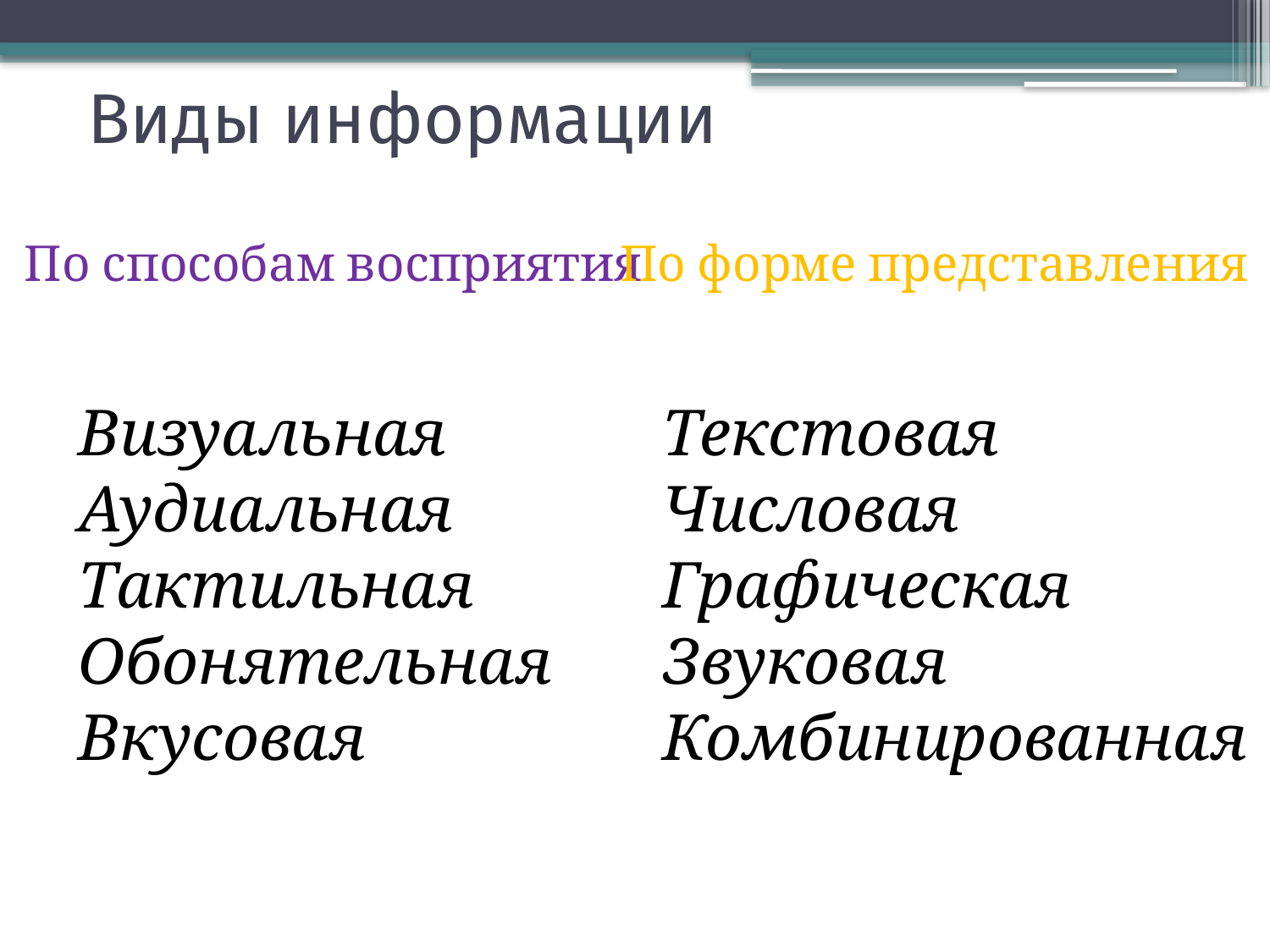

# Виды информации
По способам восприятия
По форме представления
Визуальная
Аудиальная
Тактильная
Обонятельная
Вкусовая
Текстовая
Числовая
Графическая
Звуковая
Комбинированная